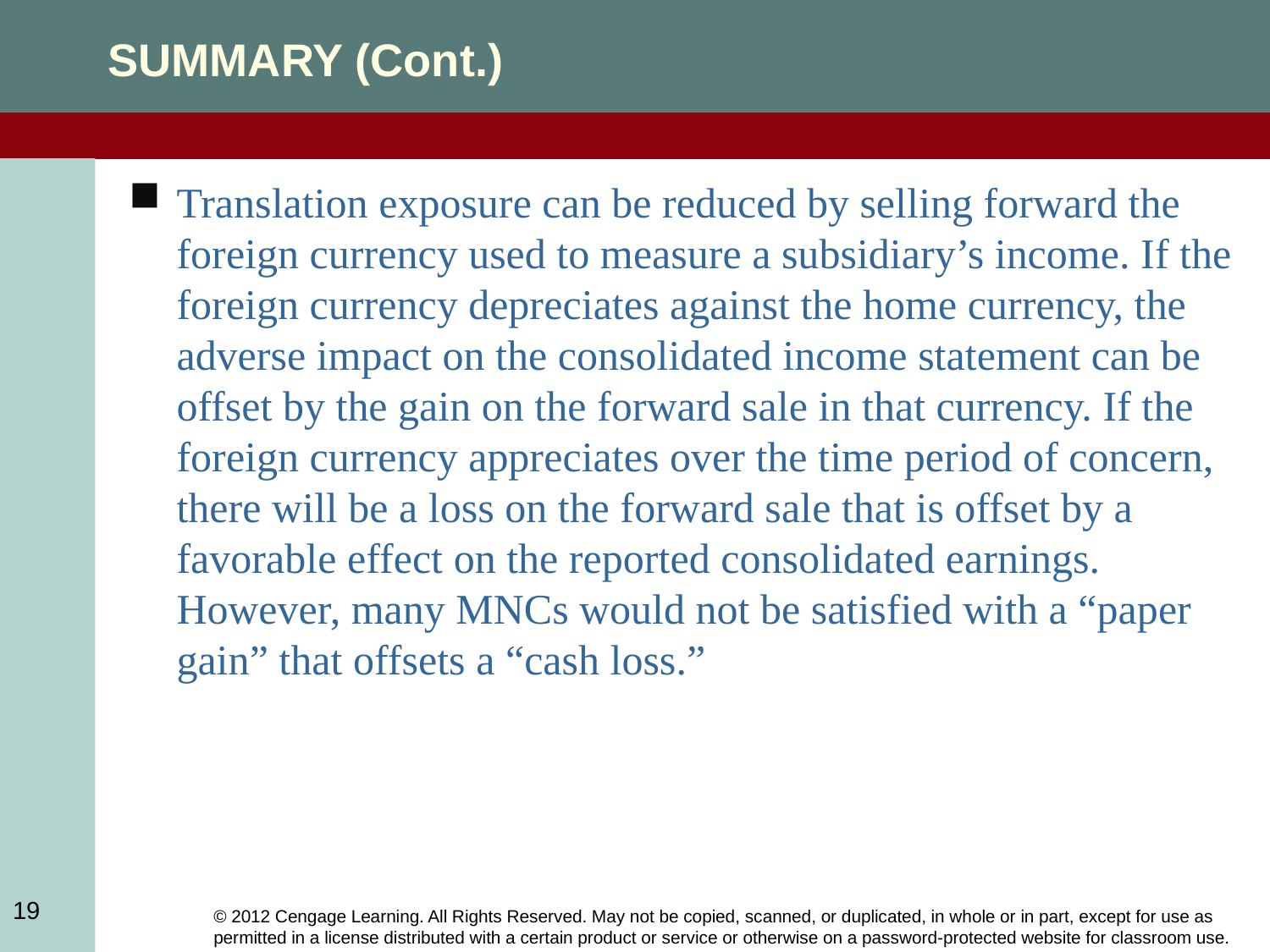

SUMMARY (Cont.)
Translation exposure can be reduced by selling forward the foreign currency used to measure a subsidiary’s income. If the foreign currency depreciates against the home currency, the adverse impact on the consolidated income statement can be offset by the gain on the forward sale in that currency. If the foreign currency appreciates over the time period of concern, there will be a loss on the forward sale that is offset by a favorable effect on the reported consolidated earnings. However, many MNCs would not be satisfied with a “paper gain” that offsets a “cash loss.”
19